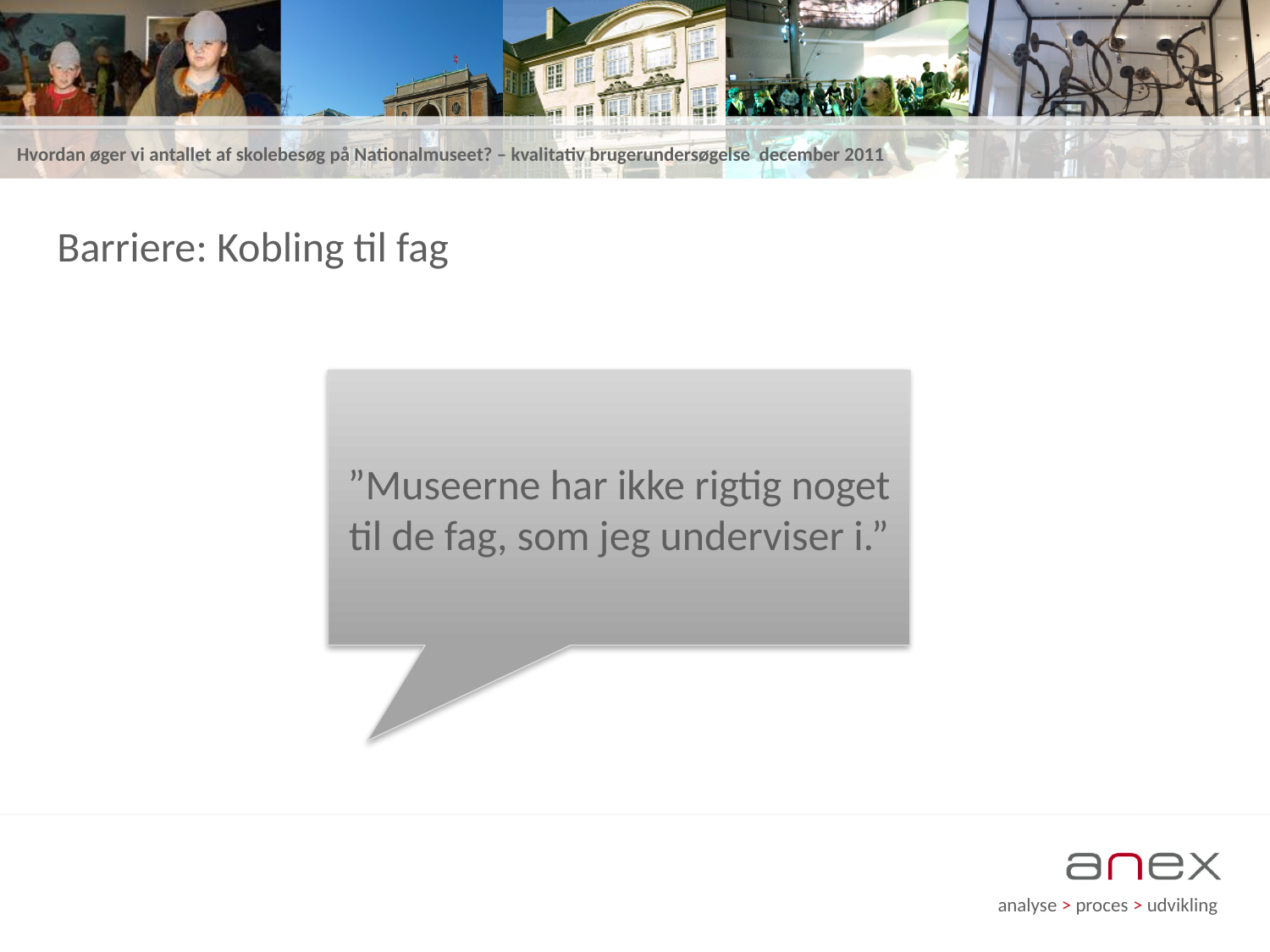

# Barriere: Kobling til fag
”Museerne har ikke rigtig noget til de fag, som jeg underviser i.”